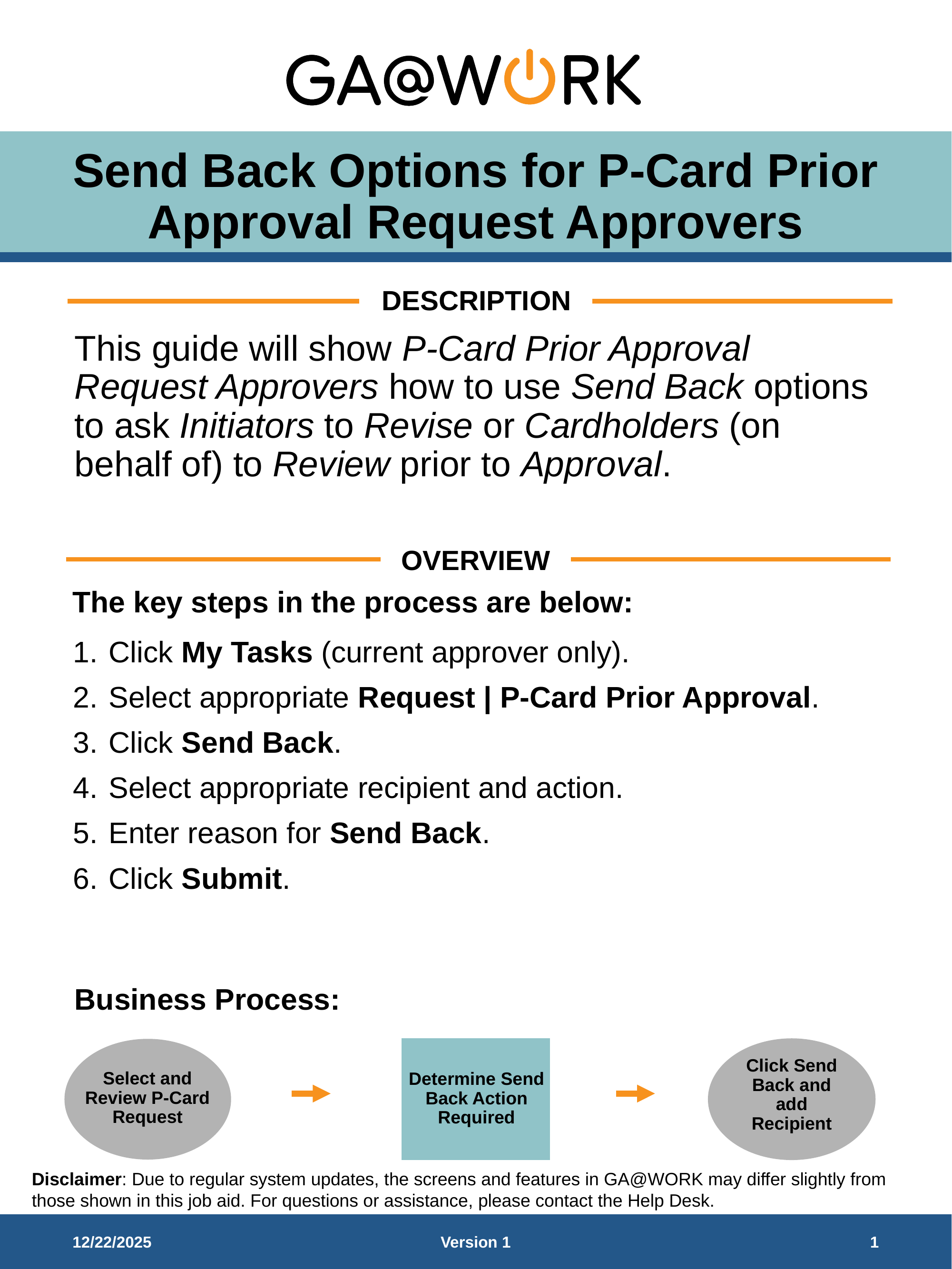

# Send Back Options for P-Card Prior Approval Request Approvers
DESCRIPTION
This guide will show P-Card Prior Approval Request Approvers how to use Send Back options to ask Initiators to Revise or Cardholders (on behalf of) to Review prior to Approval.

OVERVIEW
The key steps in the process are below:
Click My Tasks (current approver only).
Select appropriate Request | P-Card Prior Approval.
Click Send Back.
Select appropriate recipient and action.
Enter reason for Send Back.
Click Submit.

Business Process:
Determine Send Back Action Required
Select and Review P-Card Request
Click Send Back and add Recipient

12/22/2025
Version 1
1